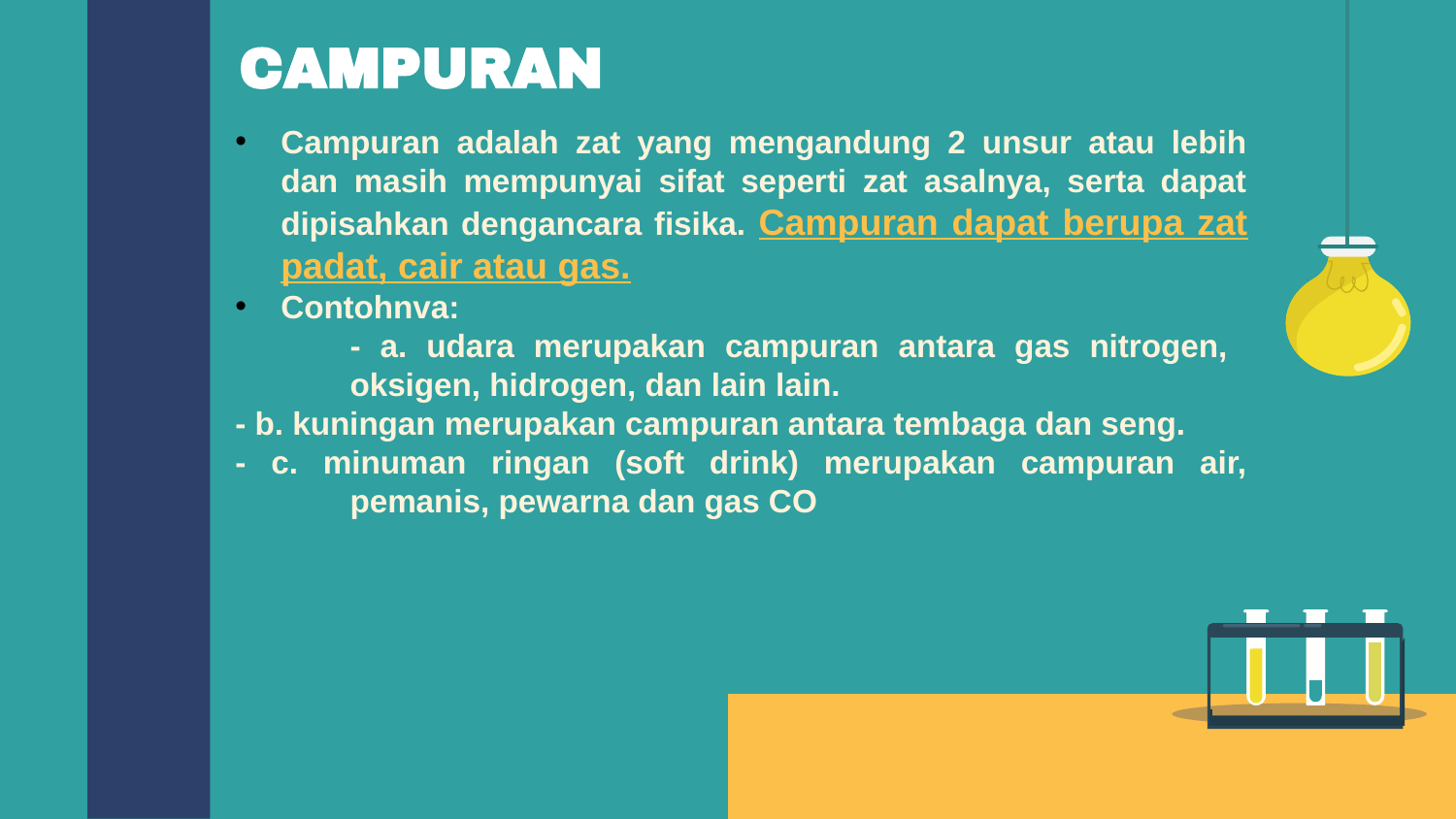

# CAMPURAN
Campuran adalah zat yang mengandung 2 unsur atau lebih dan masih mempunyai sifat seperti zat asalnya, serta dapat dipisahkan dengancara fisika. Campuran dapat berupa zat padat, cair atau gas.
Contohnva:
	- a. udara merupakan campuran antara gas nitrogen,  oksigen, hidrogen, dan lain lain.
- b. kuningan merupakan campuran antara tembaga dan seng.
- c. minuman ringan (soft drink) merupakan campuran air, pemanis, pewarna dan gas CO